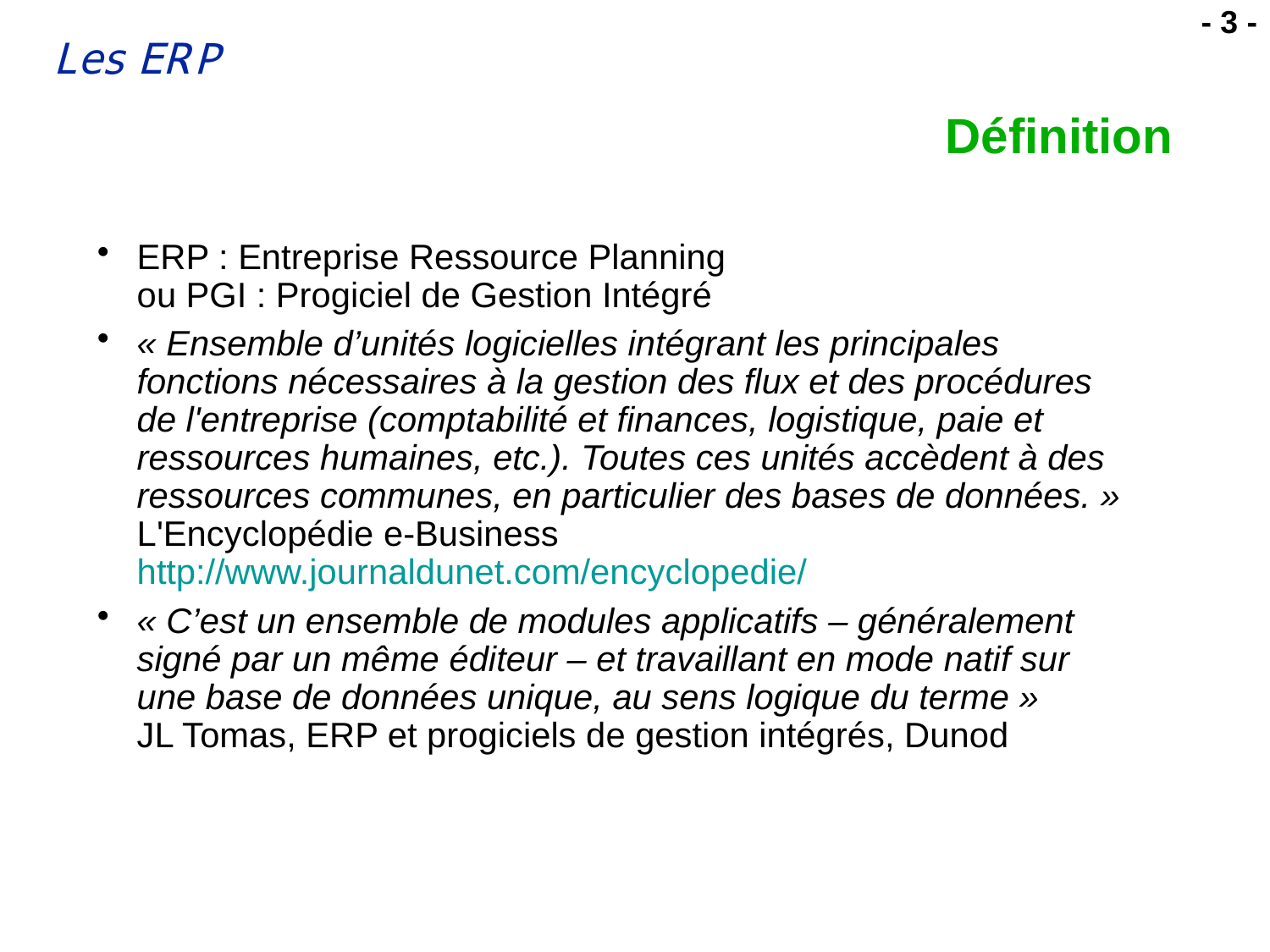

# Définition
ERP : Entreprise Ressource Planning
ou PGI : Progiciel de Gestion Intégré
« Ensemble d’unités logicielles intégrant les principales fonctions nécessaires à la gestion des flux et des procédures de l'entreprise (comptabilité et finances, logistique, paie et ressources humaines, etc.). Toutes ces unités accèdent à des ressources communes, en particulier des bases de données. » L'Encyclopédie e-Business http://www.journaldunet.com/encyclopedie/
« C’est un ensemble de modules applicatifs – généralement signé par un même éditeur – et travaillant en mode natif sur une base de données unique, au sens logique du terme »
JL Tomas, ERP et progiciels de gestion intégrés, Dunod